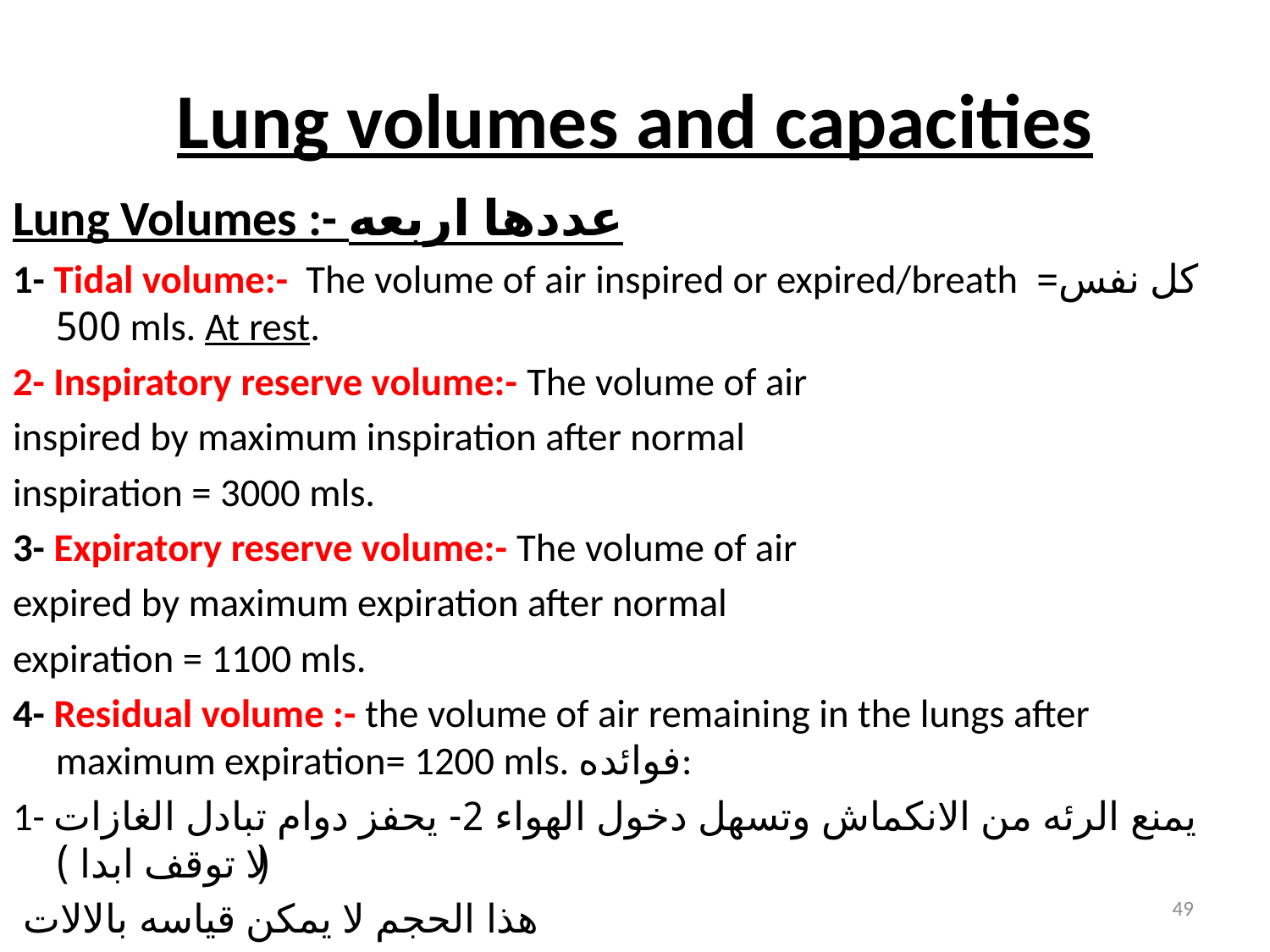

# Lung volumes and capacities
Lung Volumes :- عددها اربعه
1- Tidal volume:-  The volume of air inspired or expired/breath  كل نفس= 500 mls. At rest.
2- Inspiratory reserve volume:- The volume of air
inspired by maximum inspiration after normal
inspiration = 3000 mls.
3- Expiratory reserve volume:- The volume of air
expired by maximum expiration after normal
expiration = 1100 mls.
4- Residual volume :- the volume of air remaining in the lungs after maximum expiration= 1200 mls. فوائده:
1- يمنع الرئه من الانكماش وتسهل دخول الهواء 2- يحفز دوام تبادل الغازات ( لا توقف ابدا )
 هذا الحجم لا يمكن قياسه بالالات
49